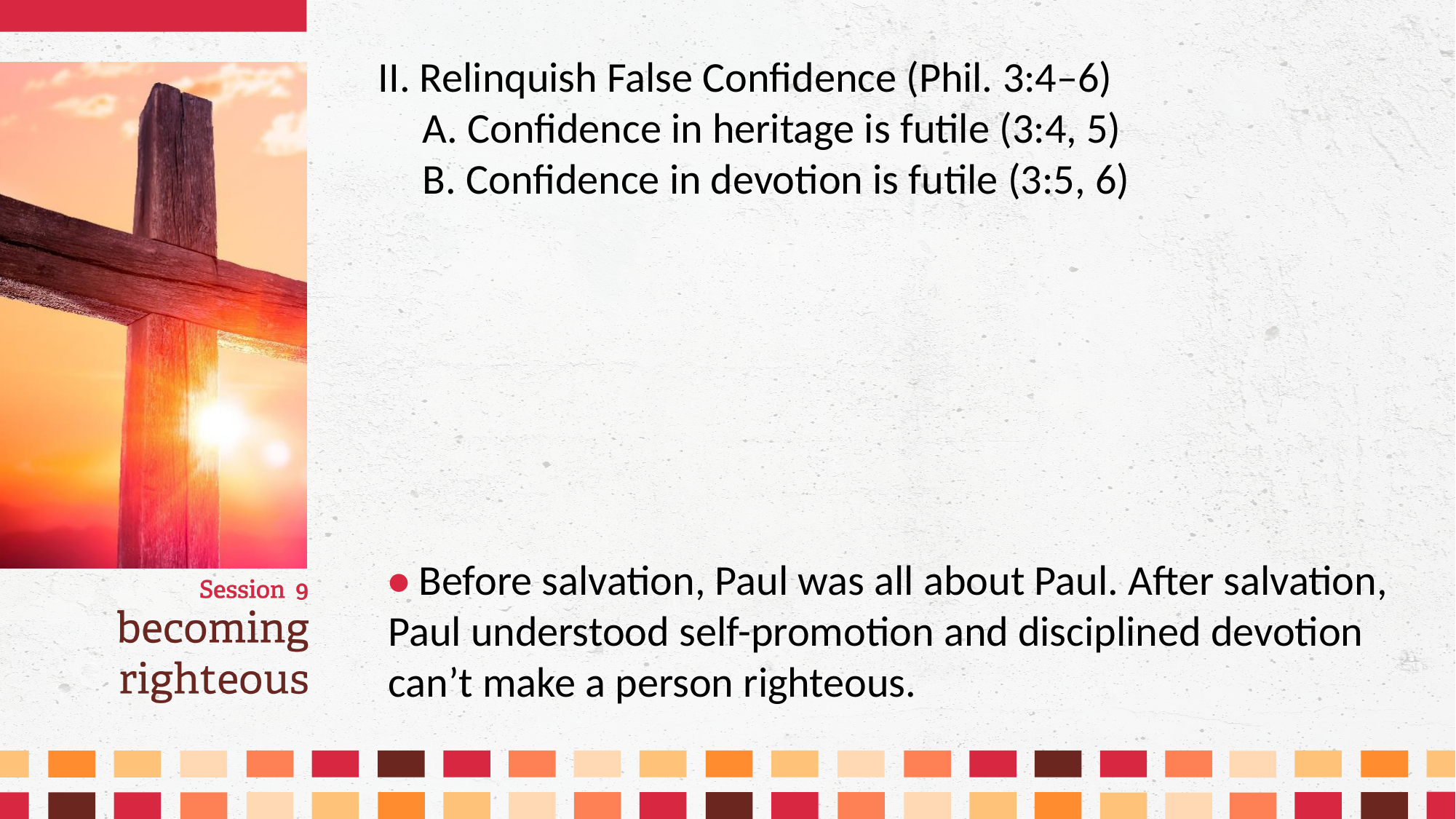

II. Relinquish False Confidence (Phil. 3:4–6)
	A. Confidence in heritage is futile (3:4, 5)
	B. Confidence in devotion is futile (3:5, 6)
• Before salvation, Paul was all about Paul. After salvation, Paul understood self-promotion and disciplined devotion can’t make a person righteous.